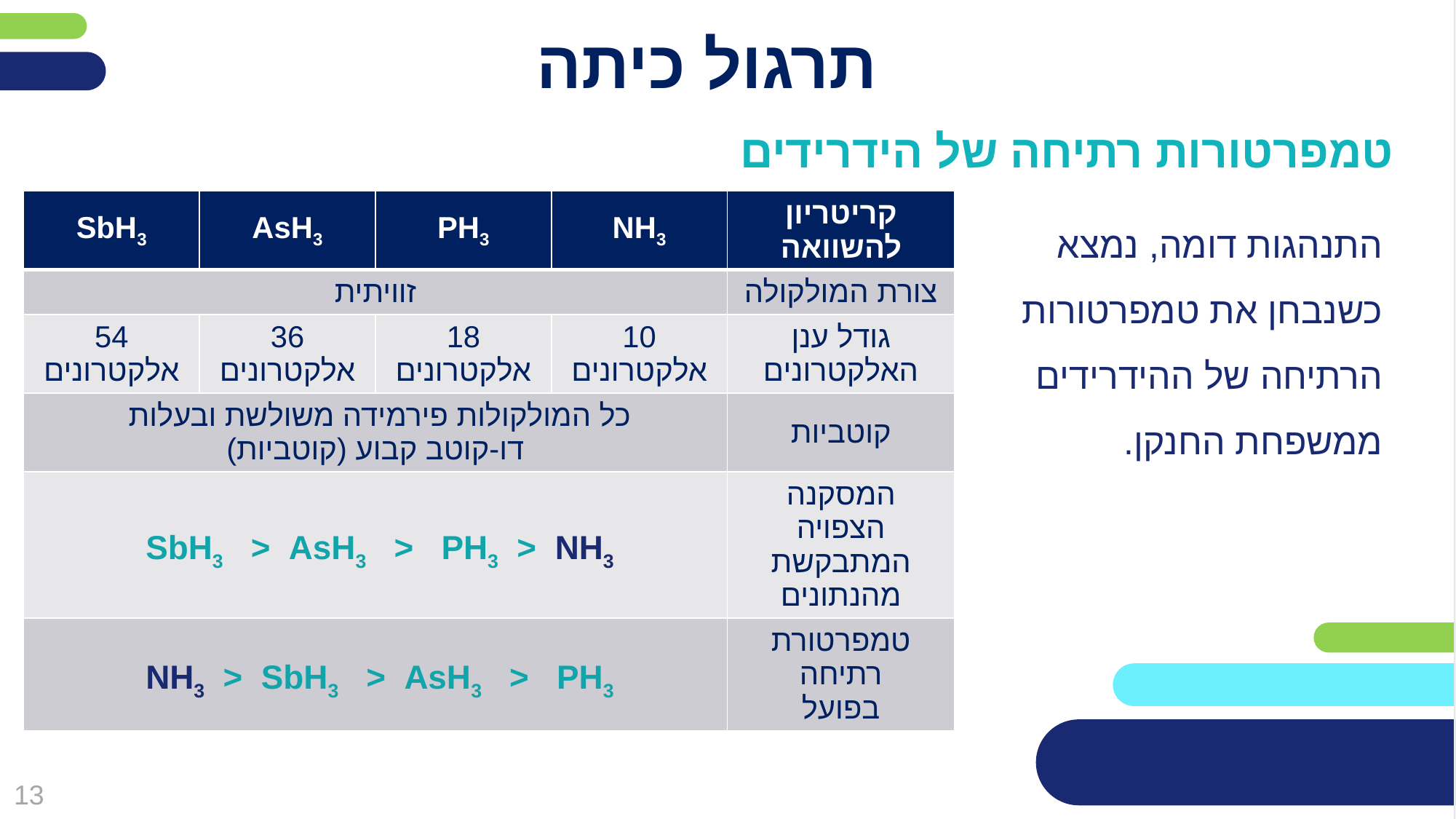

# תרגול כיתה
טמפרטורות רתיחה של הידרידים
| SbH3 | AsH3 | PH3 | NH3 | קריטריון להשוואה |
| --- | --- | --- | --- | --- |
| זוויתית |  |  |  | צורת המולקולה |
| 54 אלקטרונים | 36 אלקטרונים | 18 אלקטרונים | 10 אלקטרונים | גודל ענן האלקטרונים |
| כל המולקולות פירמידה משולשת ובעלות דו-קוטב קבוע (קוטביות) |  |  |  | קוטביות |
| SbH3 > AsH3 > PH3 > NH3 |  |  |  | המסקנה הצפויה המתבקשת מהנתונים |
| NH3 > SbH3 > AsH3 > PH3 |  |  |  | טמפרטורת רתיחה בפועל |
התנהגות דומה, נמצא
כשנבחן את טמפרטורות
הרתיחה של ההידרידים
ממשפחת החנקן.